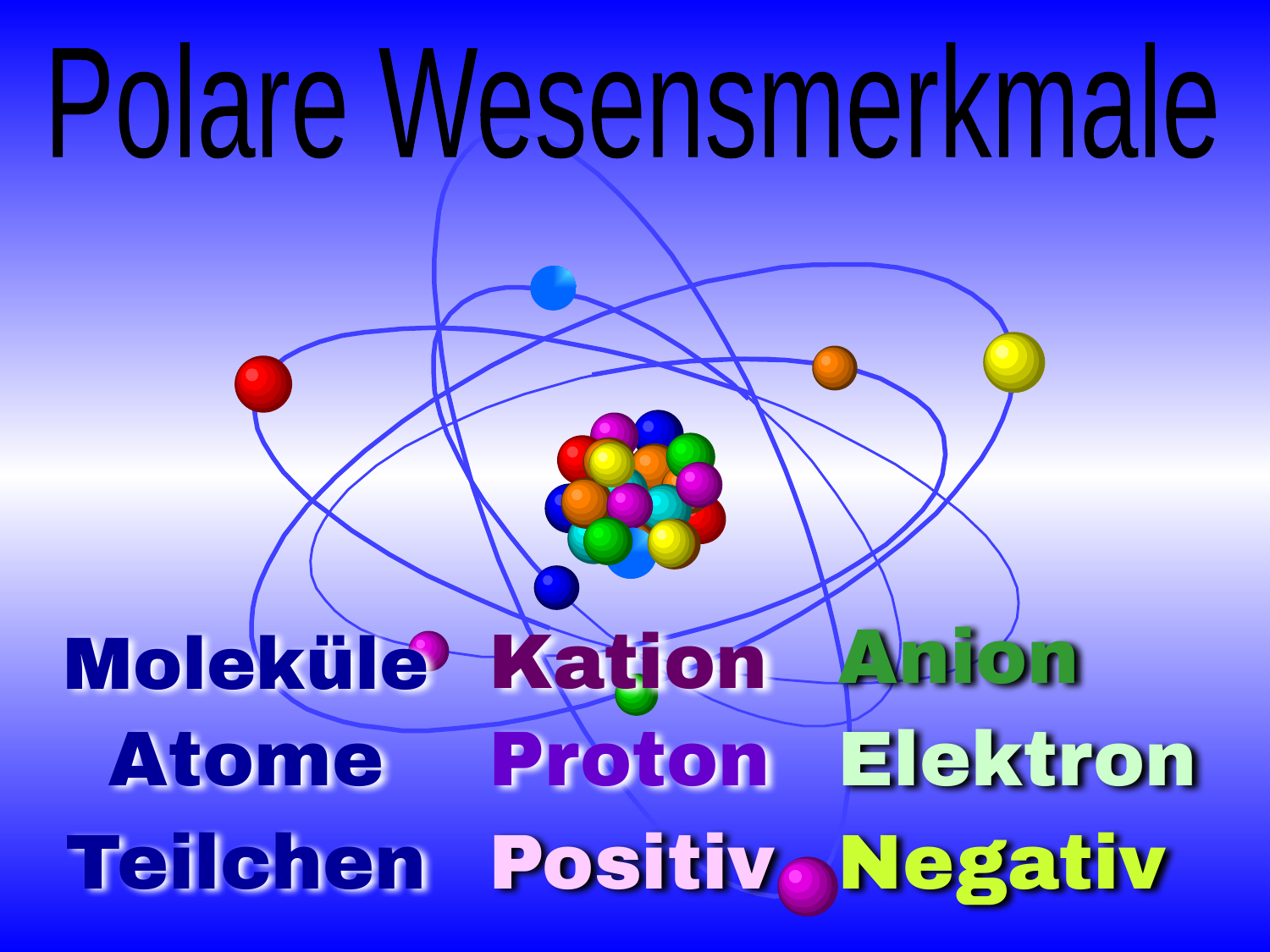

Polare Wesensmerkmale

Kation
Proton
Positiv
Anion
Elektron
Negativ
Moleküle
Atome
Teilchen